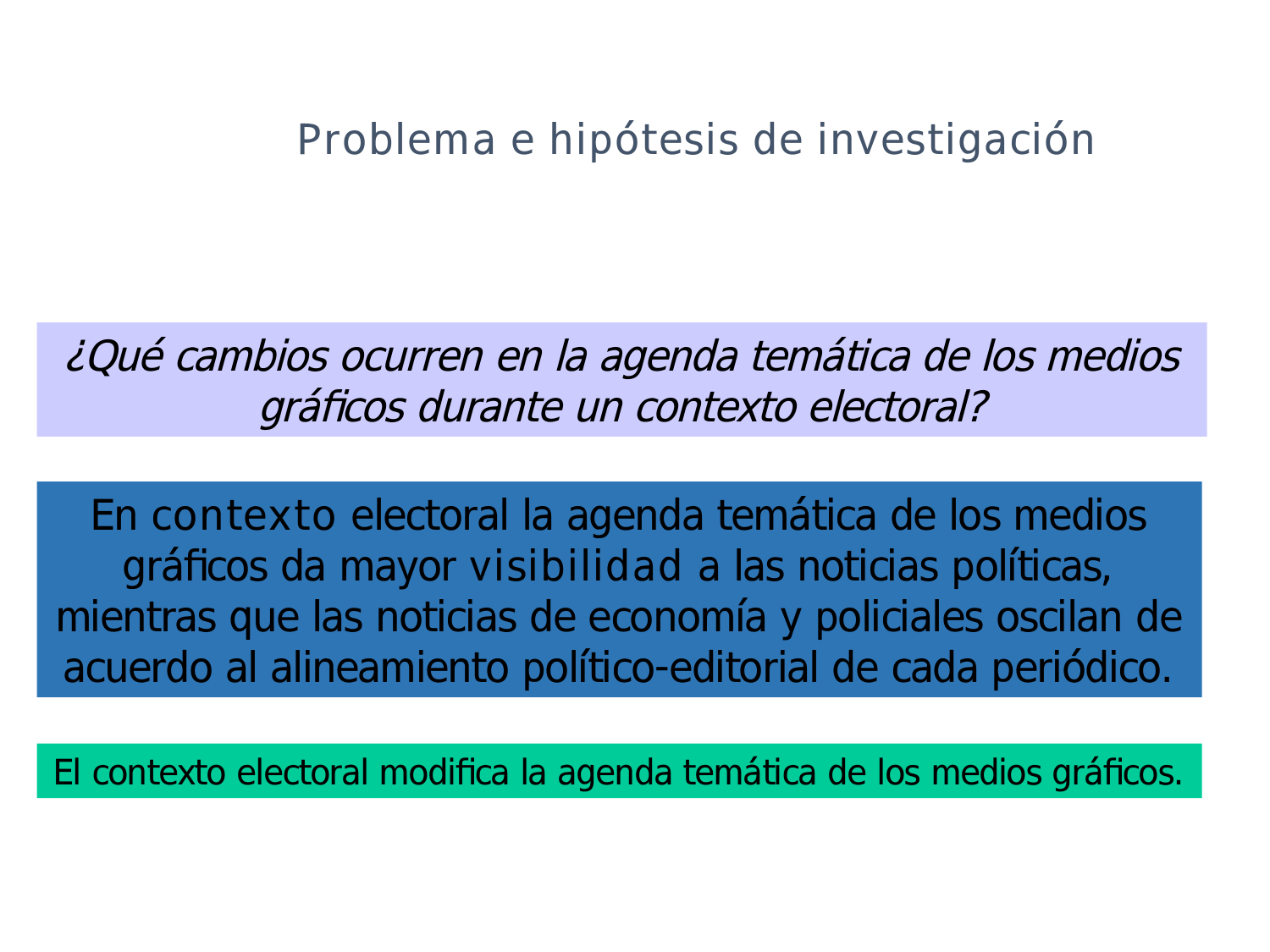

Problema e hipótesis de investigación
¿Qué cambios ocurren en la agenda temática de los medios gráficos durante un contexto electoral?
En contexto electoral la agenda temática de los medios gráficos da mayor visibilidad a las noticias políticas, mientras que las noticias de economía y policiales oscilan de acuerdo al alineamiento político-editorial de cada periódico.
El contexto electoral modifica la agenda temática de los medios gráficos.